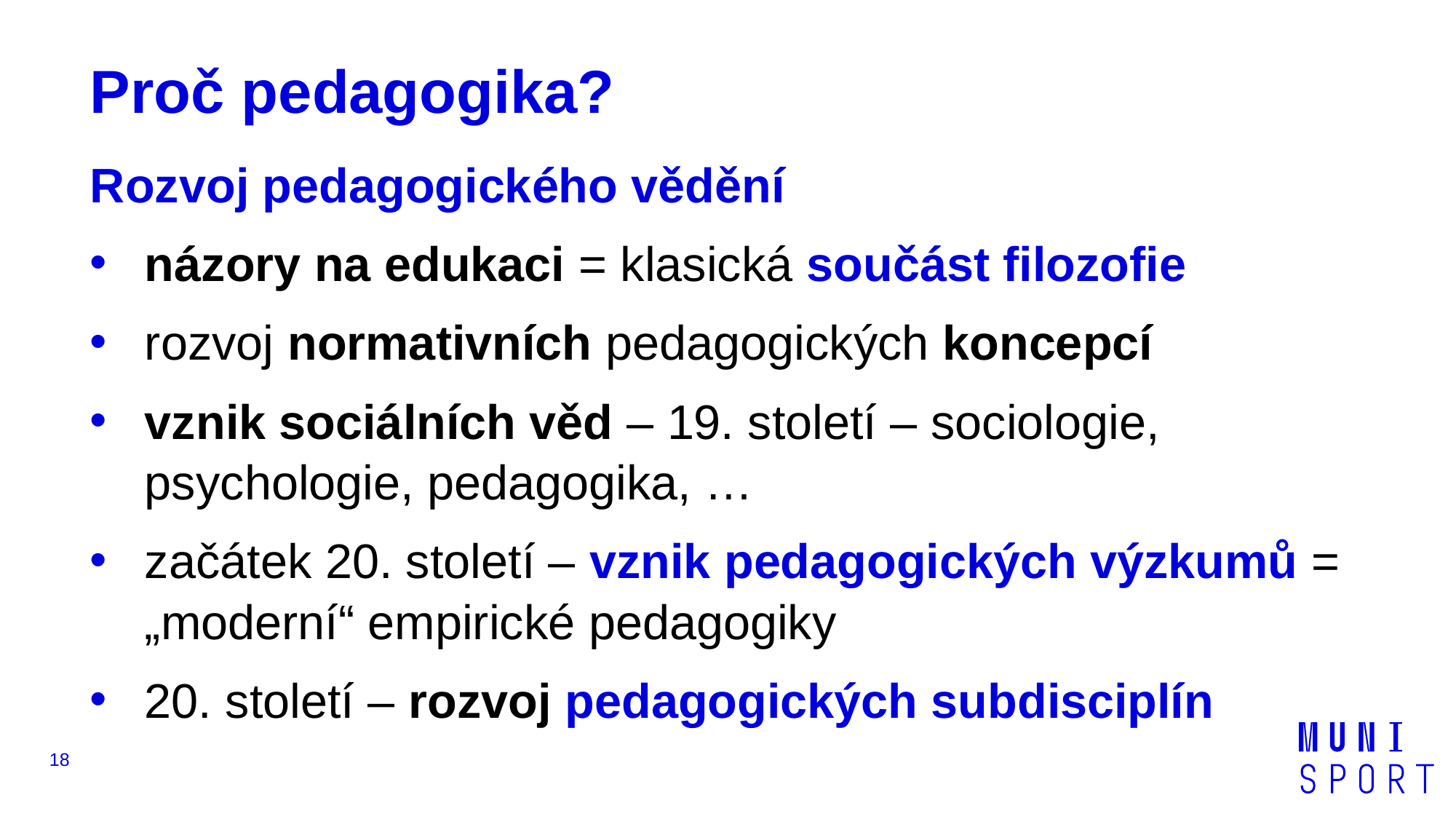

Proč pedagogika?
Rozvoj pedagogického vědění
názory na edukaci = klasická součást filozofie
rozvoj normativních pedagogických koncepcí
vznik sociálních věd – 19. století – sociologie, psychologie, pedagogika, …
začátek 20. století – vznik pedagogických výzkumů = „moderní“ empirické pedagogiky
20. století – rozvoj pedagogických subdisciplín

18